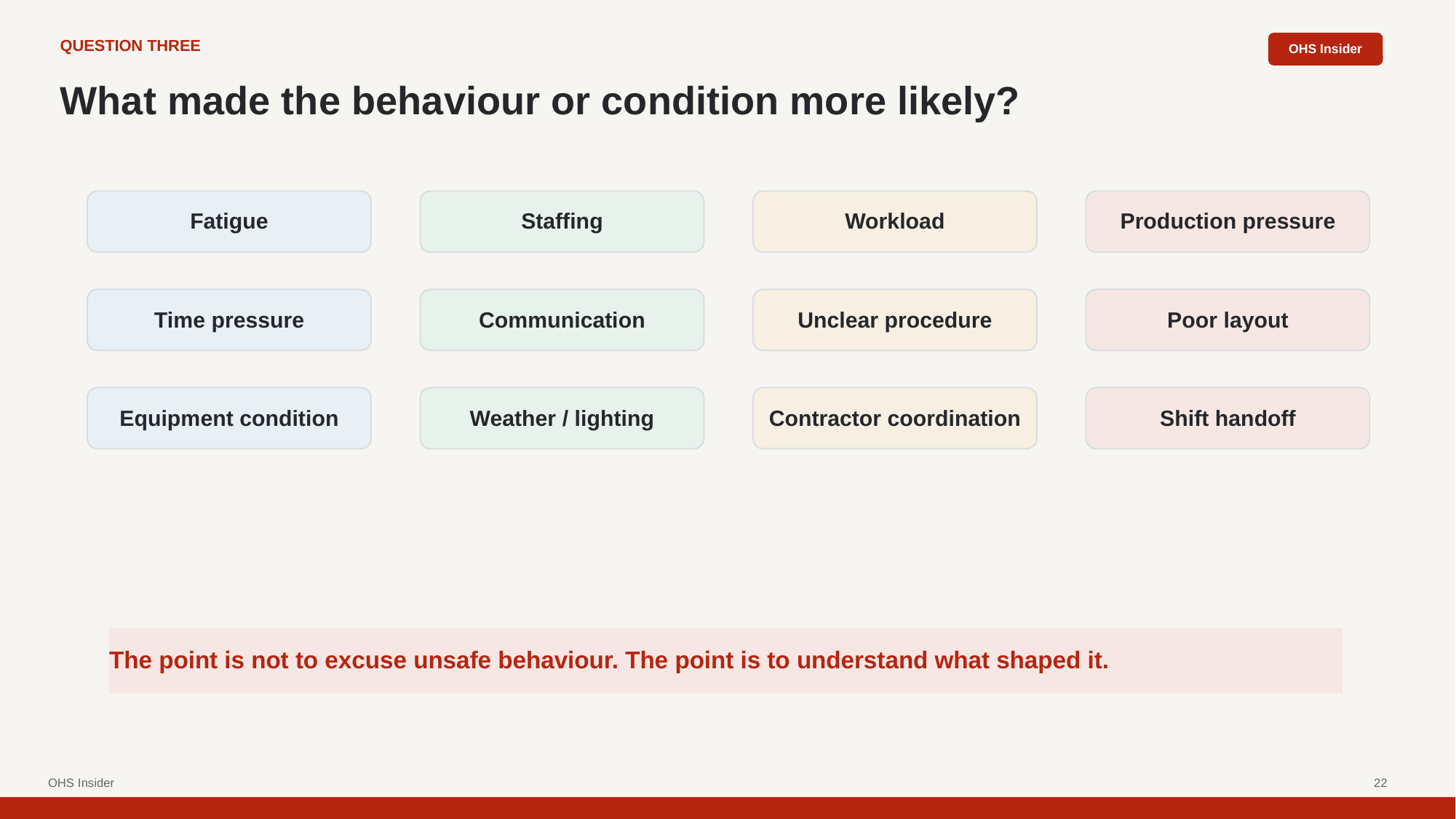

OHS Insider
QUESTION THREE
What made the behaviour or condition more likely?
Fatigue
Staffing
Workload
Production pressure
Time pressure
Communication
Unclear procedure
Poor layout
Equipment condition
Weather / lighting
Contractor coordination
Shift handoff
The point is not to excuse unsafe behaviour. The point is to understand what shaped it.
OHS Insider
22